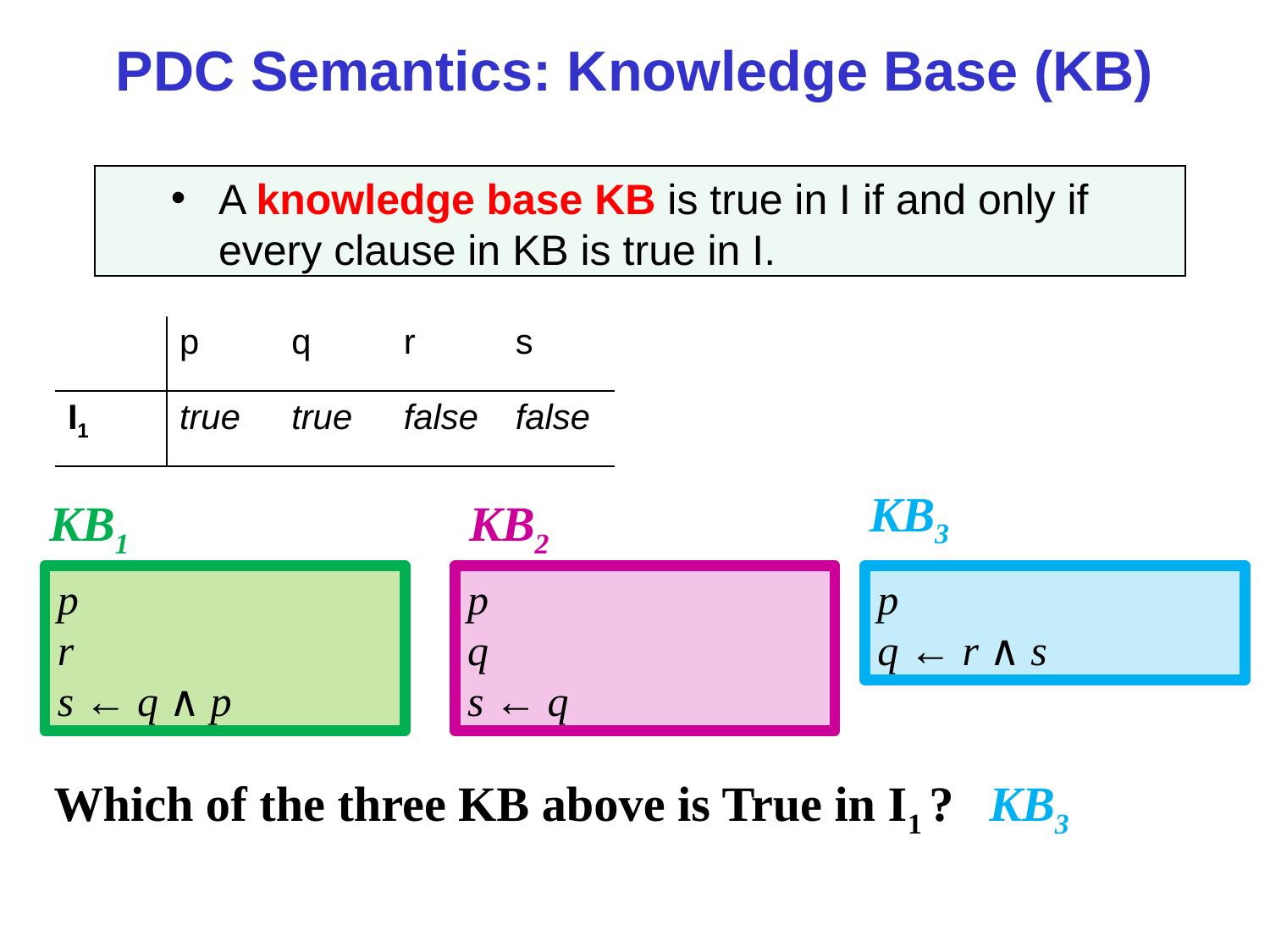

# PDC Semantics: Knowledge Base (KB)
A knowledge base KB is true in I if and only if every clause in KB is true in I.
|  | p | q | r | s |
| --- | --- | --- | --- | --- |
| I1 | true | true | false | false |
KB3
KB1
KB2
p
r
s ← q ∧ p
p
q
s ← q
p
q ← r ∧ s
Which of the three KB above is True in I1 ?

KB3